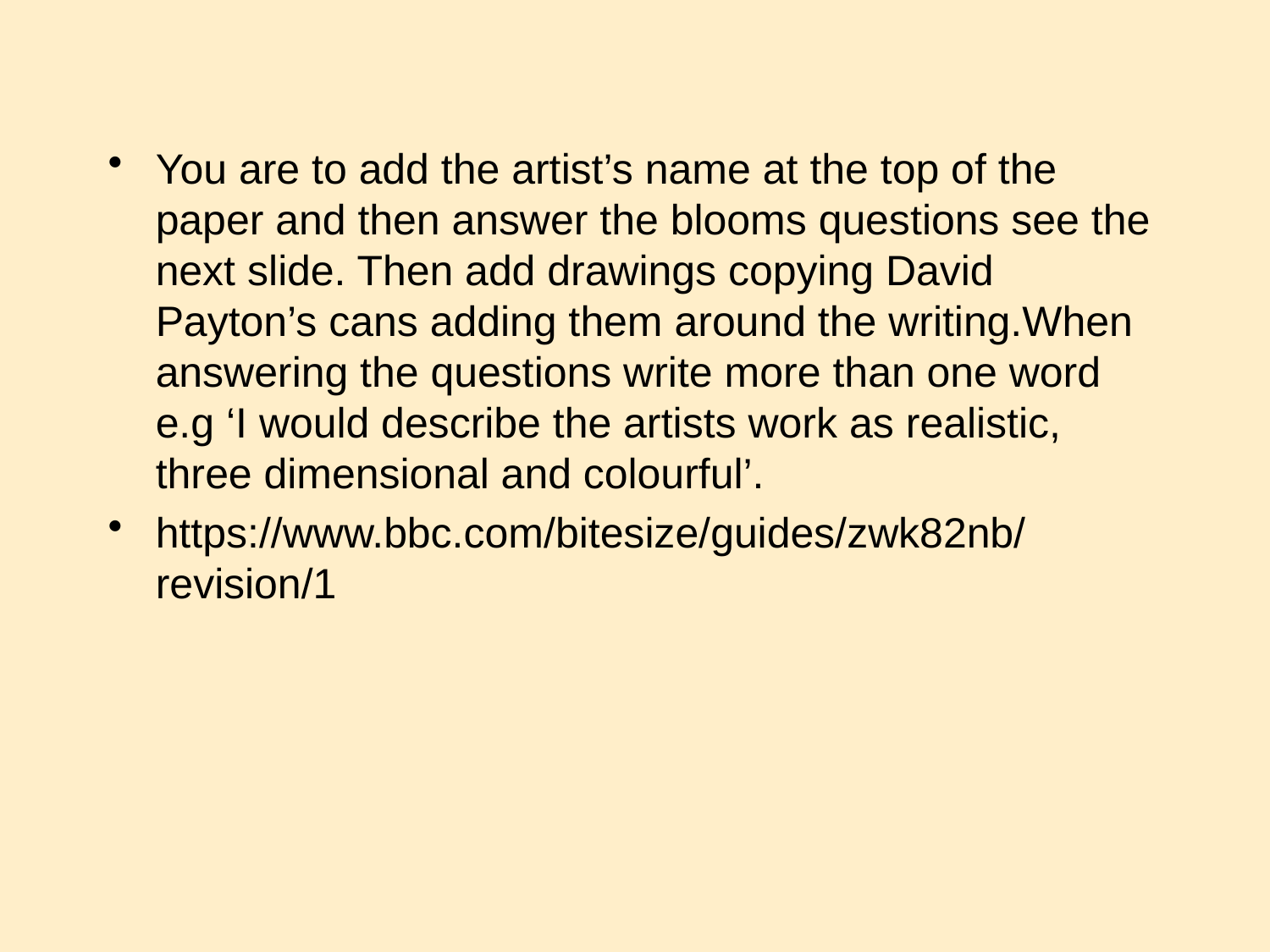

You are to add the artist’s name at the top of the paper and then answer the blooms questions see the next slide. Then add drawings copying David Payton’s cans adding them around the writing.When answering the questions write more than one word e.g ‘I would describe the artists work as realistic, three dimensional and colourful’.
https://www.bbc.com/bitesize/guides/zwk82nb/revision/1